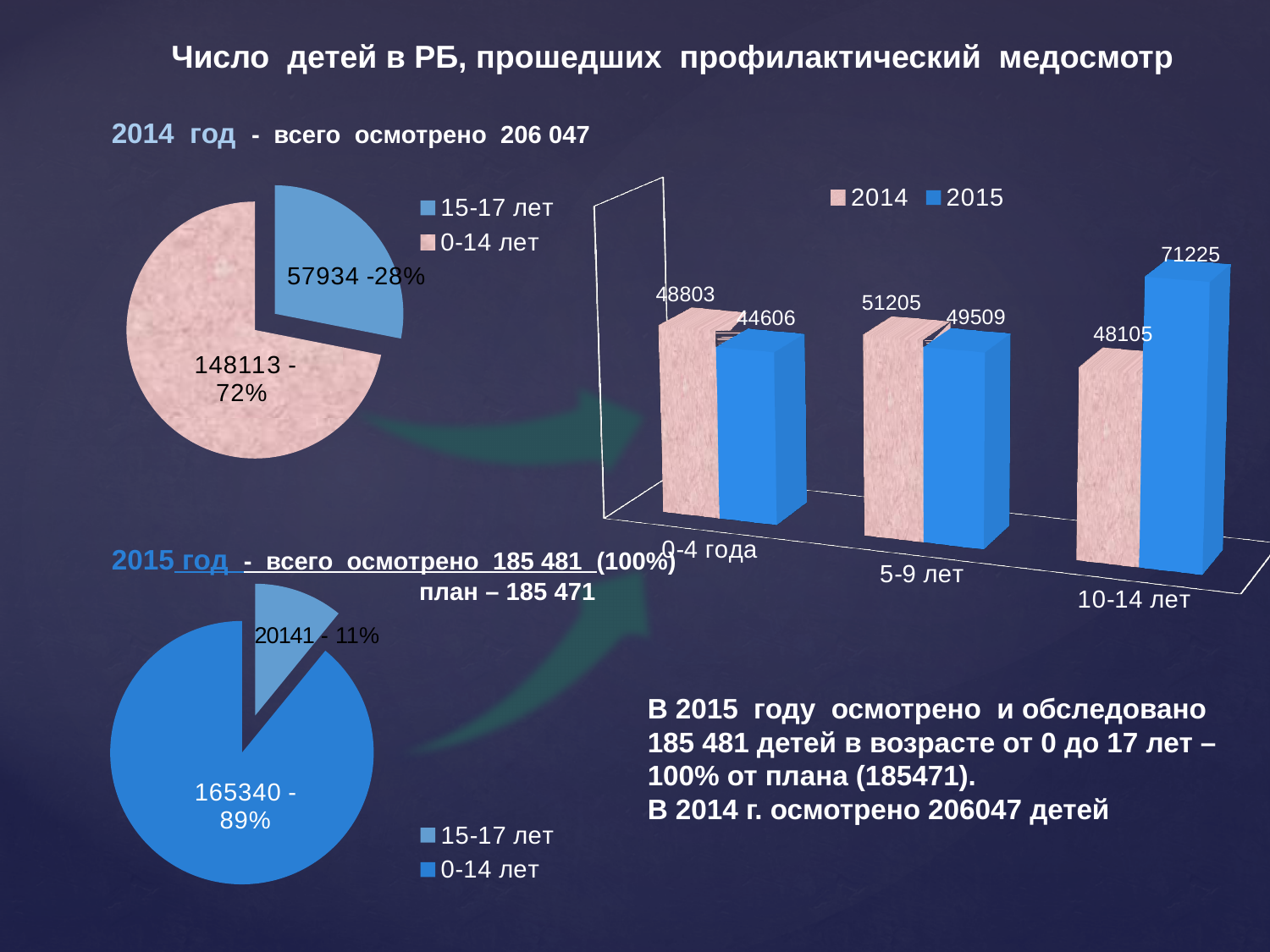

Число  детей в РБ, прошедших  профилактический  медосмотр
2014  год  -  всего  осмотрено  206 047

### Chart

| Category | Продажи |
|---|---|
| 15-17 лет | 28.1 |
| 0-14 лет | 71.9 |

[unsupported chart]

### Chart

| Category | Продажи |
|---|---|
| 15-17 лет | 10.9 |
| 0-14 лет | 89.1 |
 год  -  всего  осмотрено  185 481  (100%)
                                            план – 185 471

В 2015  году  осмотрено  и обследовано 185 481 детей в возрасте от 0 до 17 лет – 100% от плана (185471).
В 2014 г. осмотрено 206047 детей